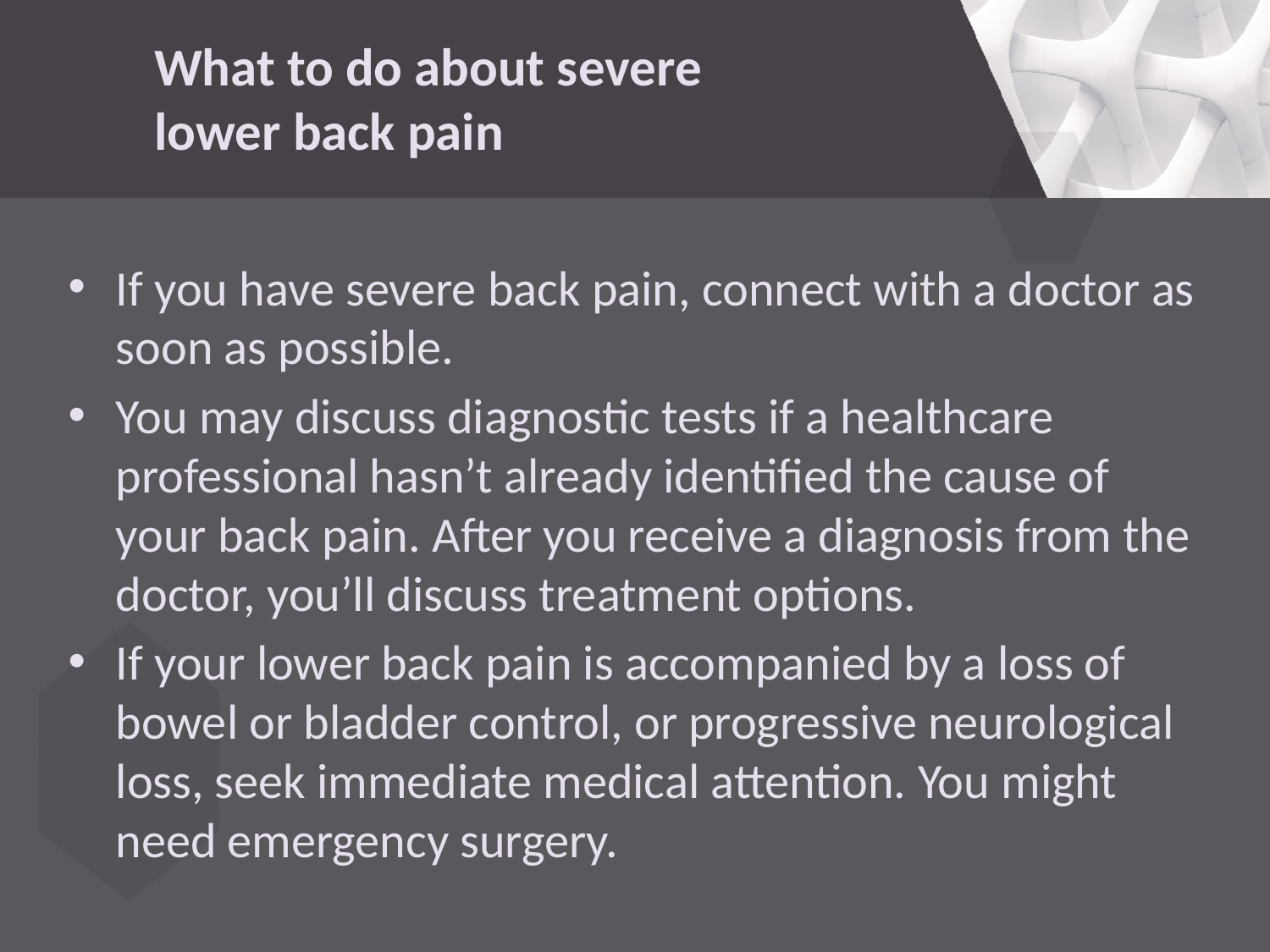

# What to do about severe lower back pain
If you have severe back pain, connect with a doctor as soon as possible.
You may discuss diagnostic tests if a healthcare professional hasn’t already identified the cause of your back pain. After you receive a diagnosis from the doctor, you’ll discuss treatment options.
If your lower back pain is accompanied by a loss of bowel or bladder control, or progressive neurological loss, seek immediate medical attention. You might need emergency surgery.